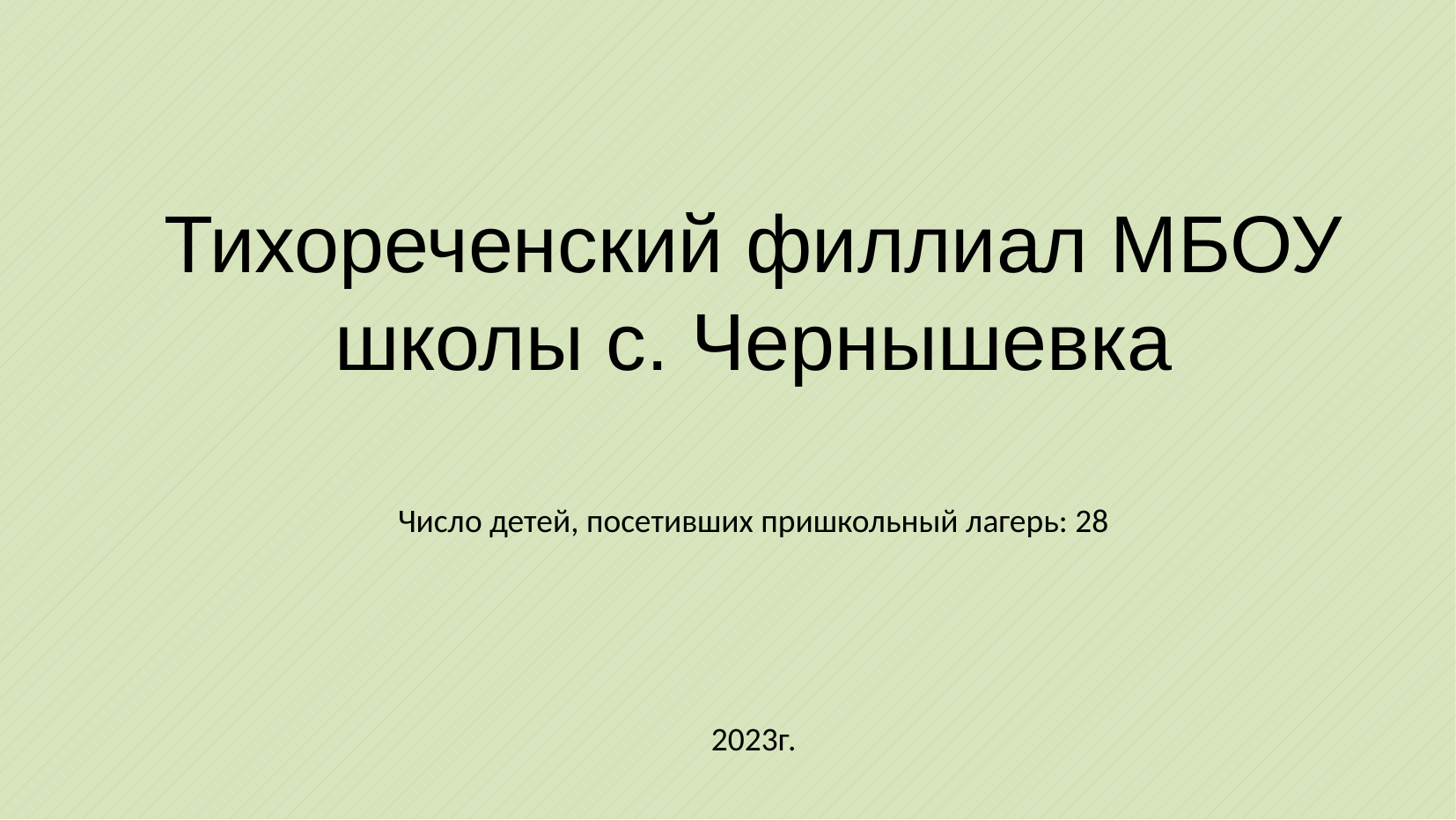

# Тихореченский филлиал МБОУ школы с. Чернышевка
Число детей, посетивших пришкольный лагерь: 28
2023г.